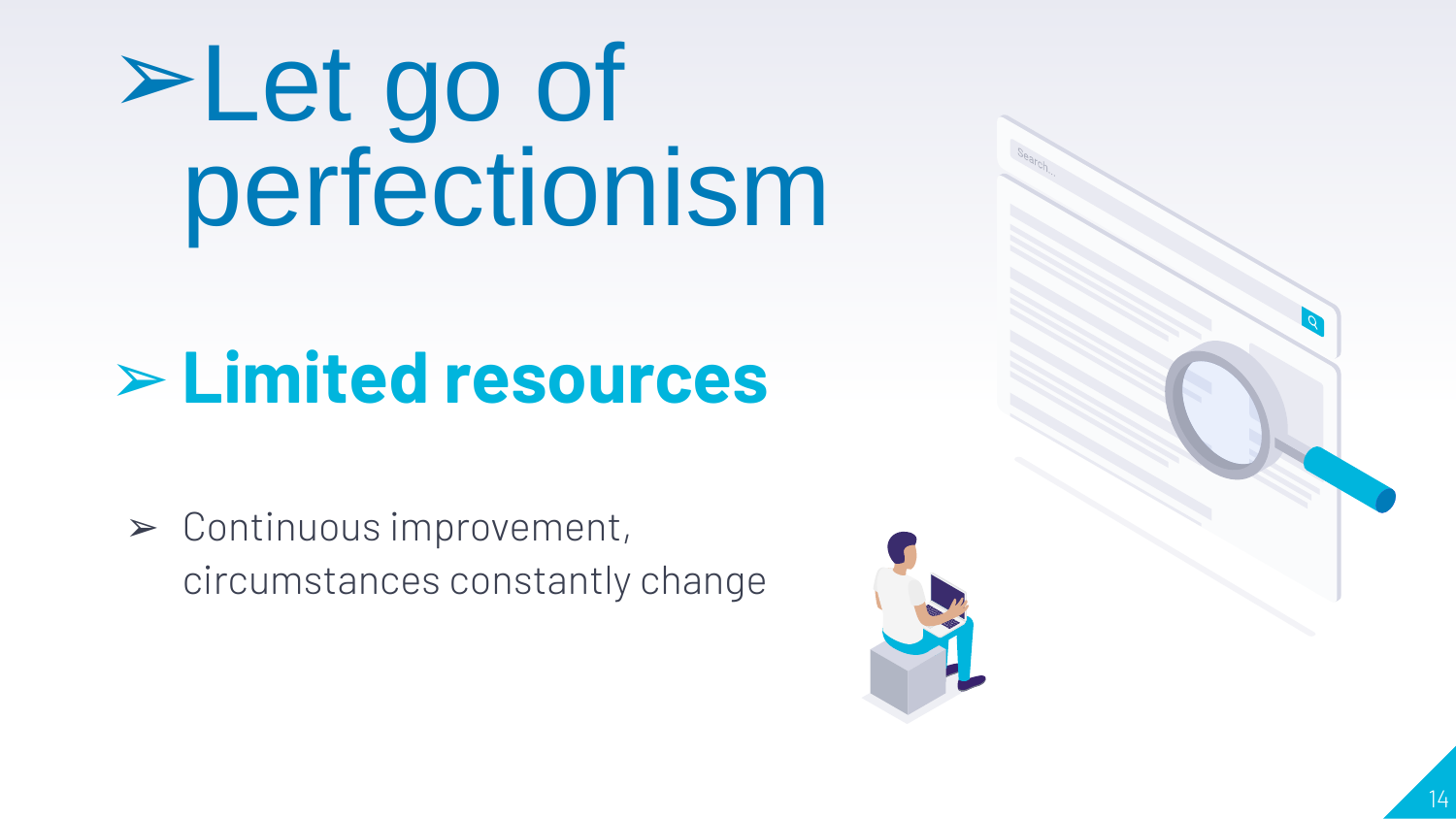

Let go of perfectionism

Limited resources

Continuous improvement, circumstances constantly change
14